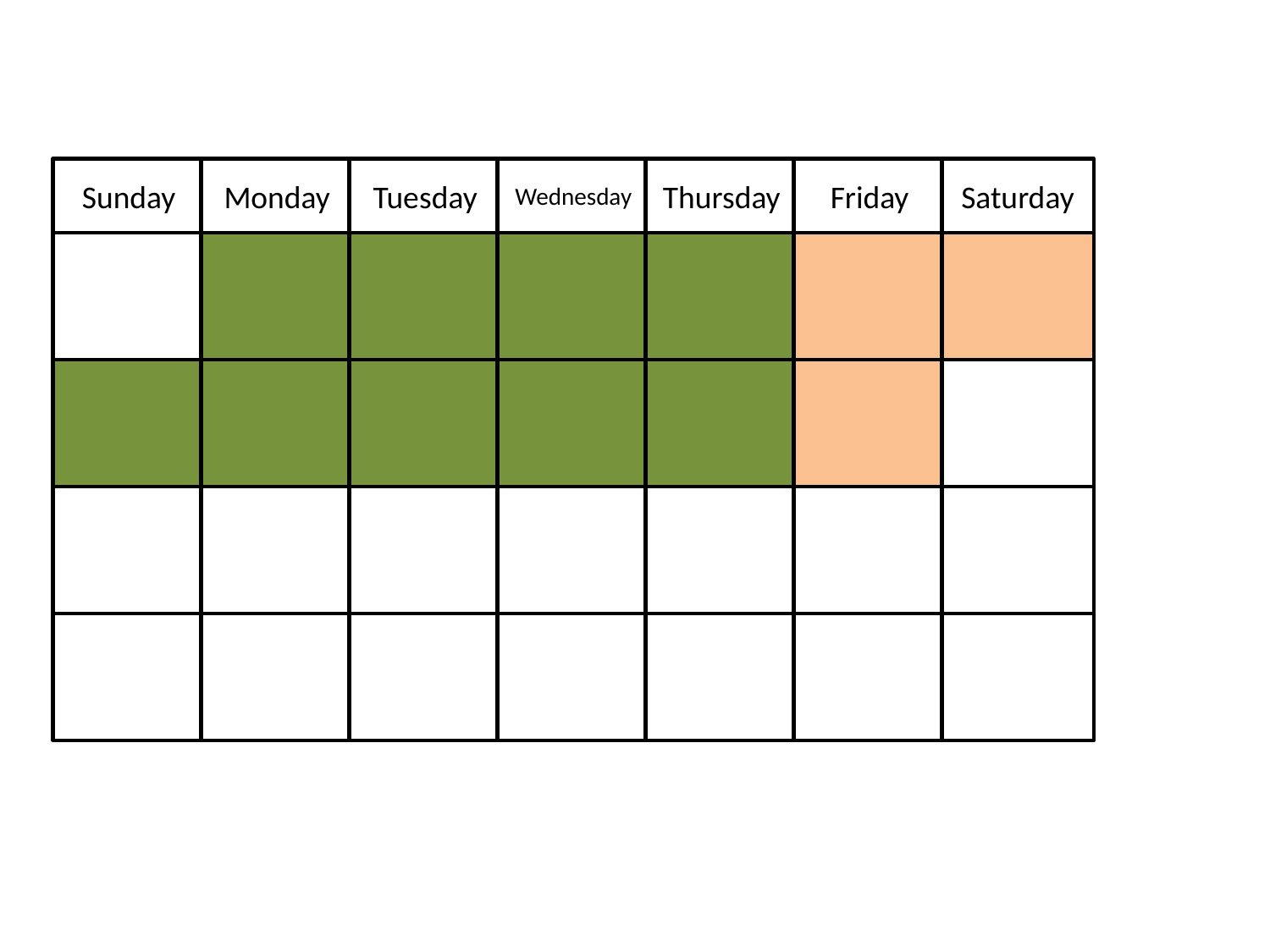

Sunday

Monday

Tuesday

Wednesday

Thursday

Friday

Saturday